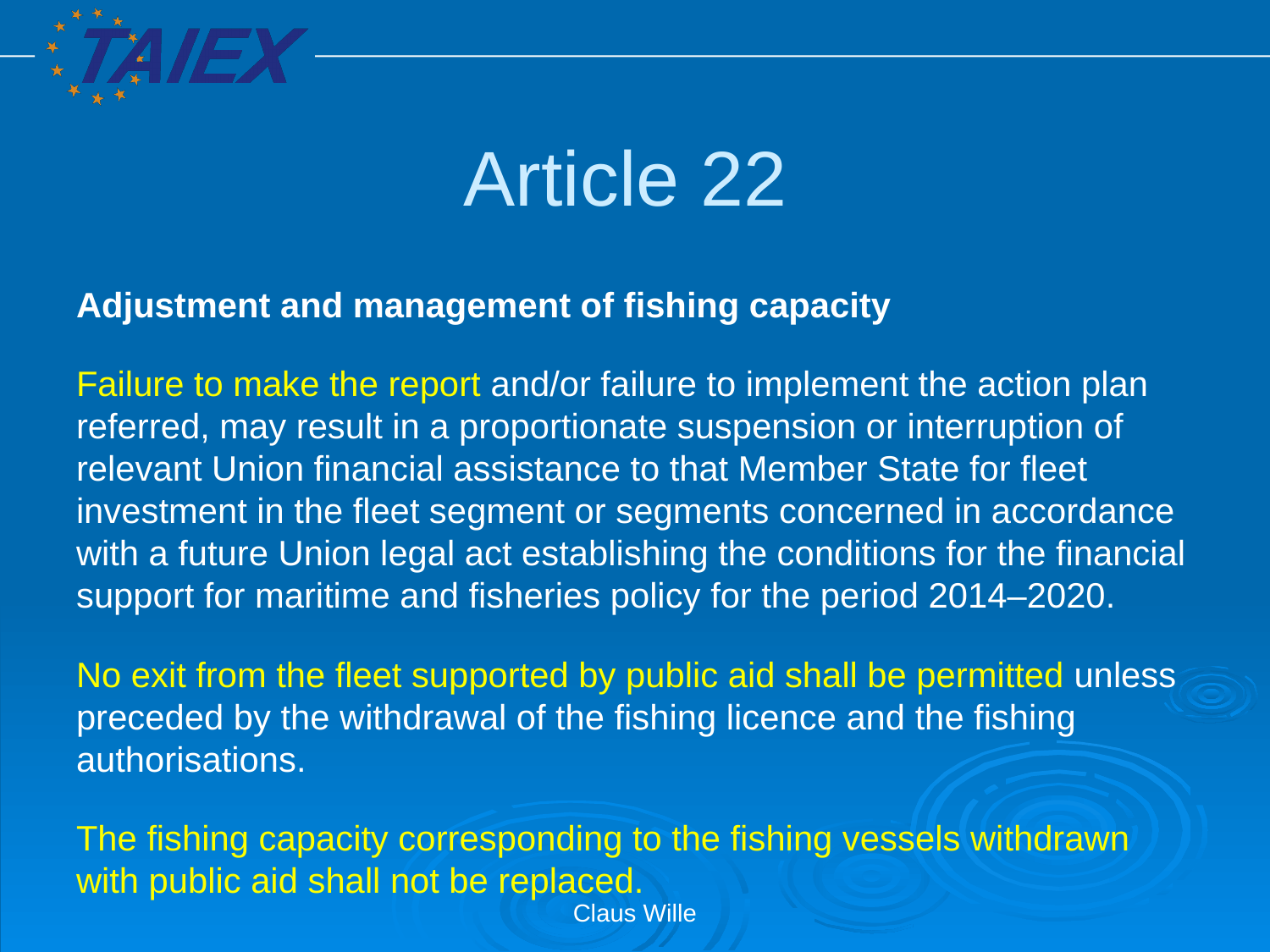

# Article 22
Adjustment and management of fishing capacity

Failure to make the report and/or failure to implement the action plan referred, may result in a proportionate suspension or interruption of relevant Union financial assistance to that Member State for fleet investment in the fleet segment or segments concerned in accordance with a future Union legal act establishing the conditions for the financial support for maritime and fisheries policy for the period 2014–2020.

No exit from the fleet supported by public aid shall be permitted unless preceded by the withdrawal of the fishing licence and the fishing authorisations.

The fishing capacity corresponding to the fishing vessels withdrawn with public aid shall not be replaced.
Claus Wille